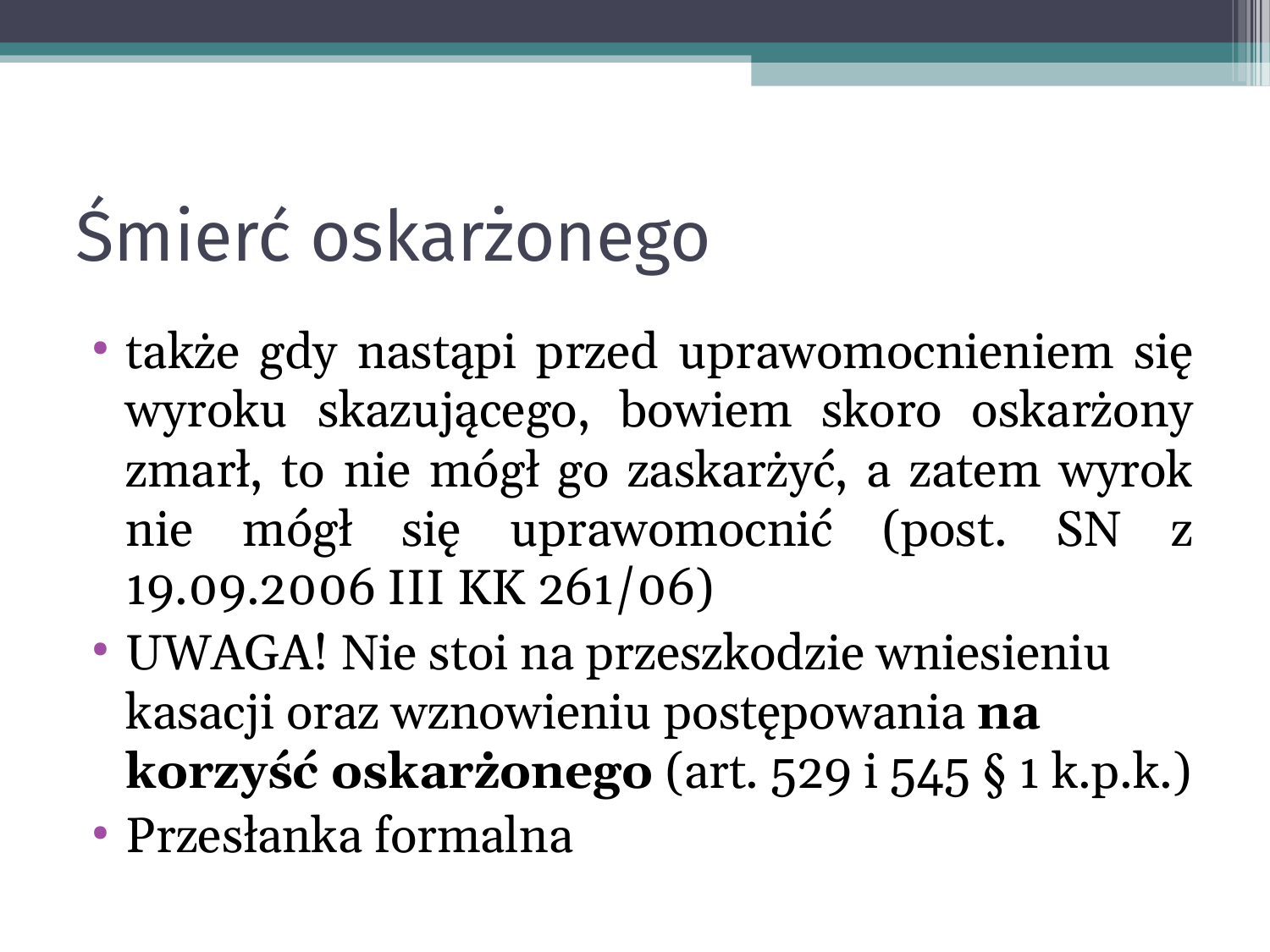

Śmierć oskarżonego
także gdy nastąpi przed uprawomocnieniem się wyroku skazującego, bowiem skoro oskarżony zmarł, to nie mógł go zaskarżyć, a zatem wyrok nie mógł się uprawomocnić (post. SN z 19.09.2006 III KK 261/06)
UWAGA! Nie stoi na przeszkodzie wniesieniu kasacji oraz wznowieniu postępowania na korzyść oskarżonego (art. 529 i 545 § 1 k.p.k.)
Przesłanka formalna